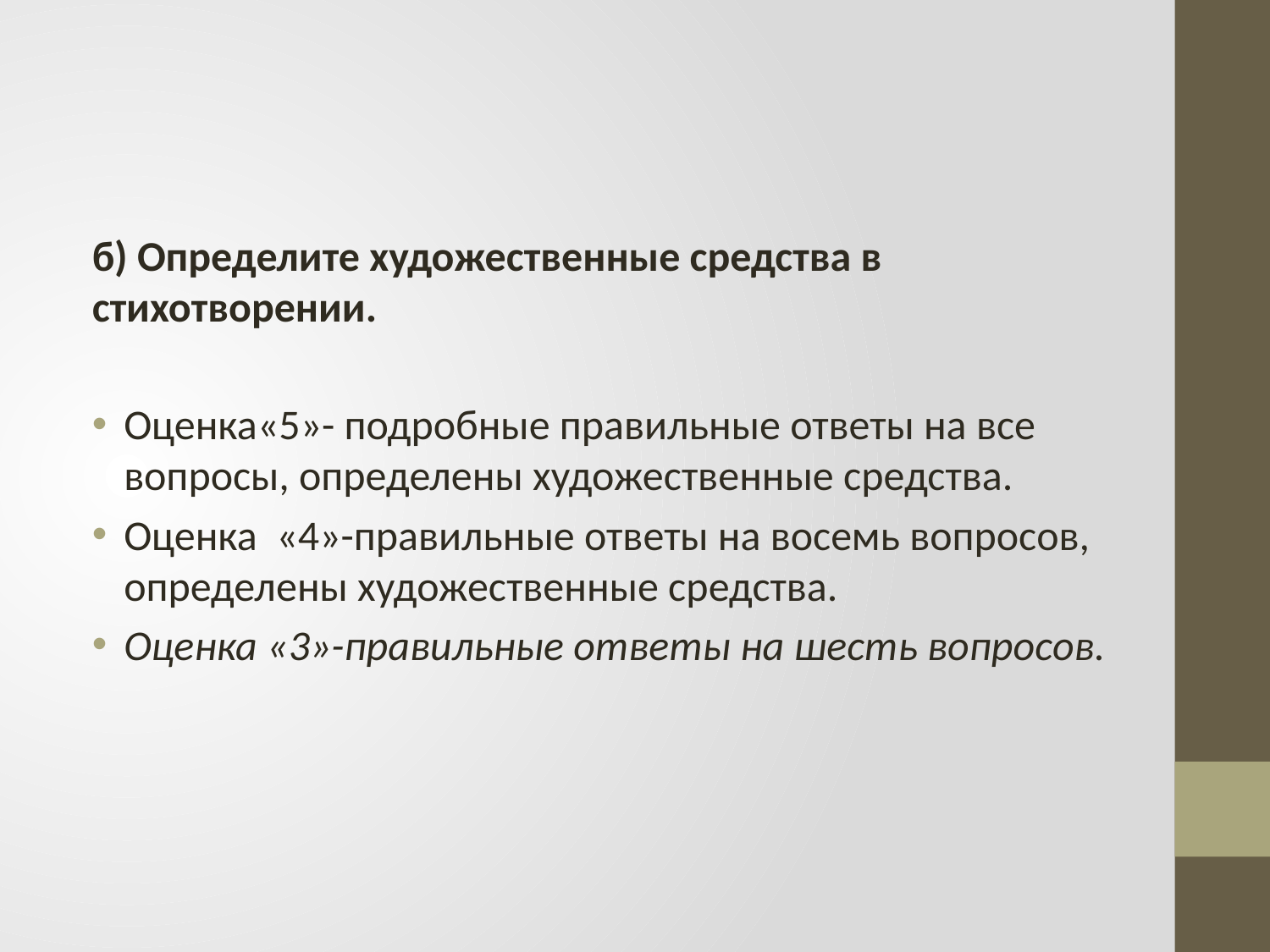

б) Определите художественные средства в стихотворении.

Оценка«5»- подробные правильные ответы на все вопросы, определены художественные средства.
Оценка  «4»-правильные ответы на восемь вопросов, определены художественные средства.
Оценка «3»-правильные ответы на шесть вопросов.